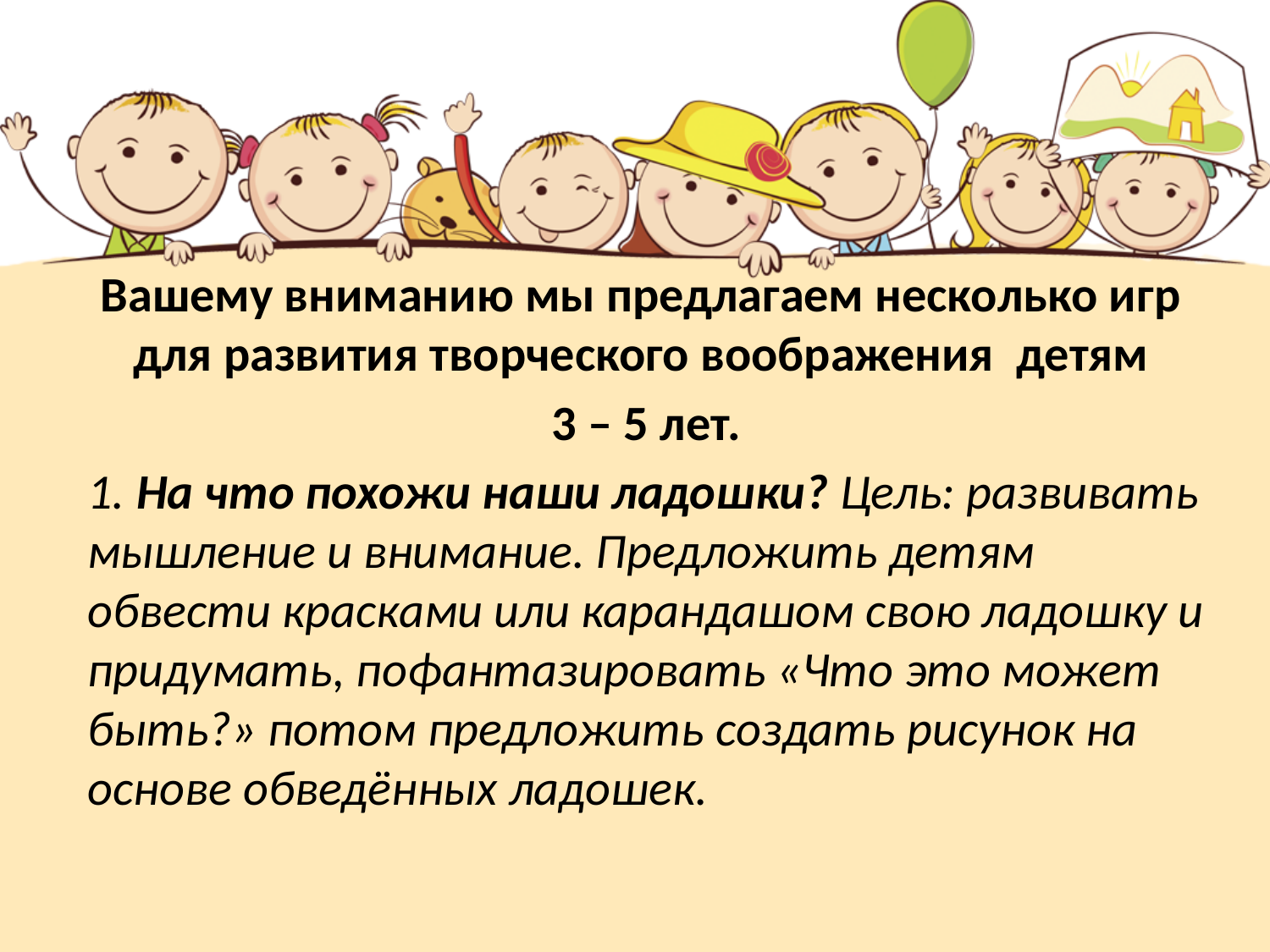

Вашему вниманию мы предлагаем несколько игр  для развития творческого воображения  детям
3 – 5 лет.
1. На что похожи наши ладошки? Цель: развивать мышление и внимание. Предложить детям обвести красками или карандашом свою ладошку и придумать, пофантазировать «Что это может быть?» потом предложить создать рисунок на основе обведённых ладошек.